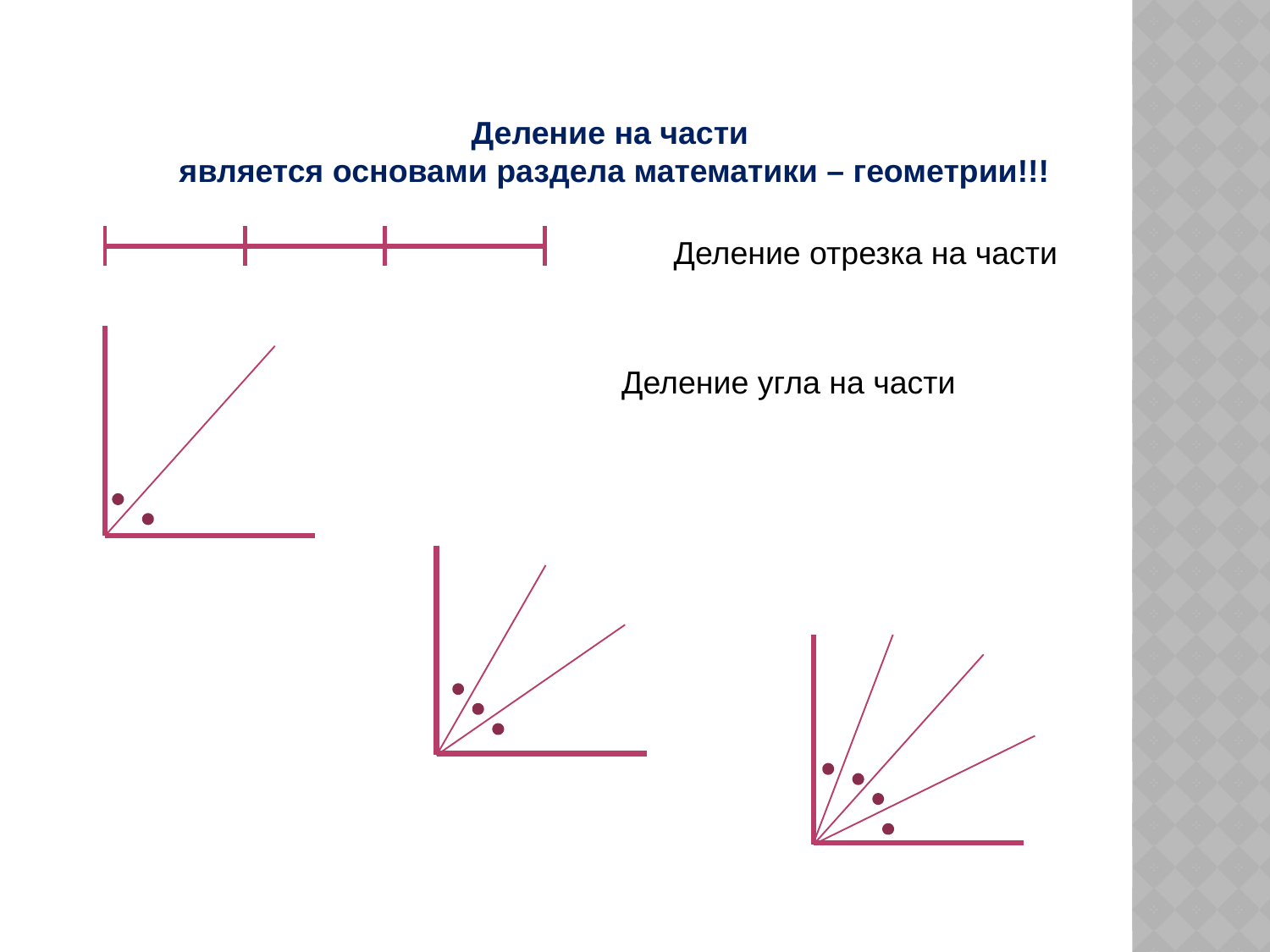

Деление на части
является основами раздела математики – геометрии!!!
Деление отрезка на части
Деление угла на части